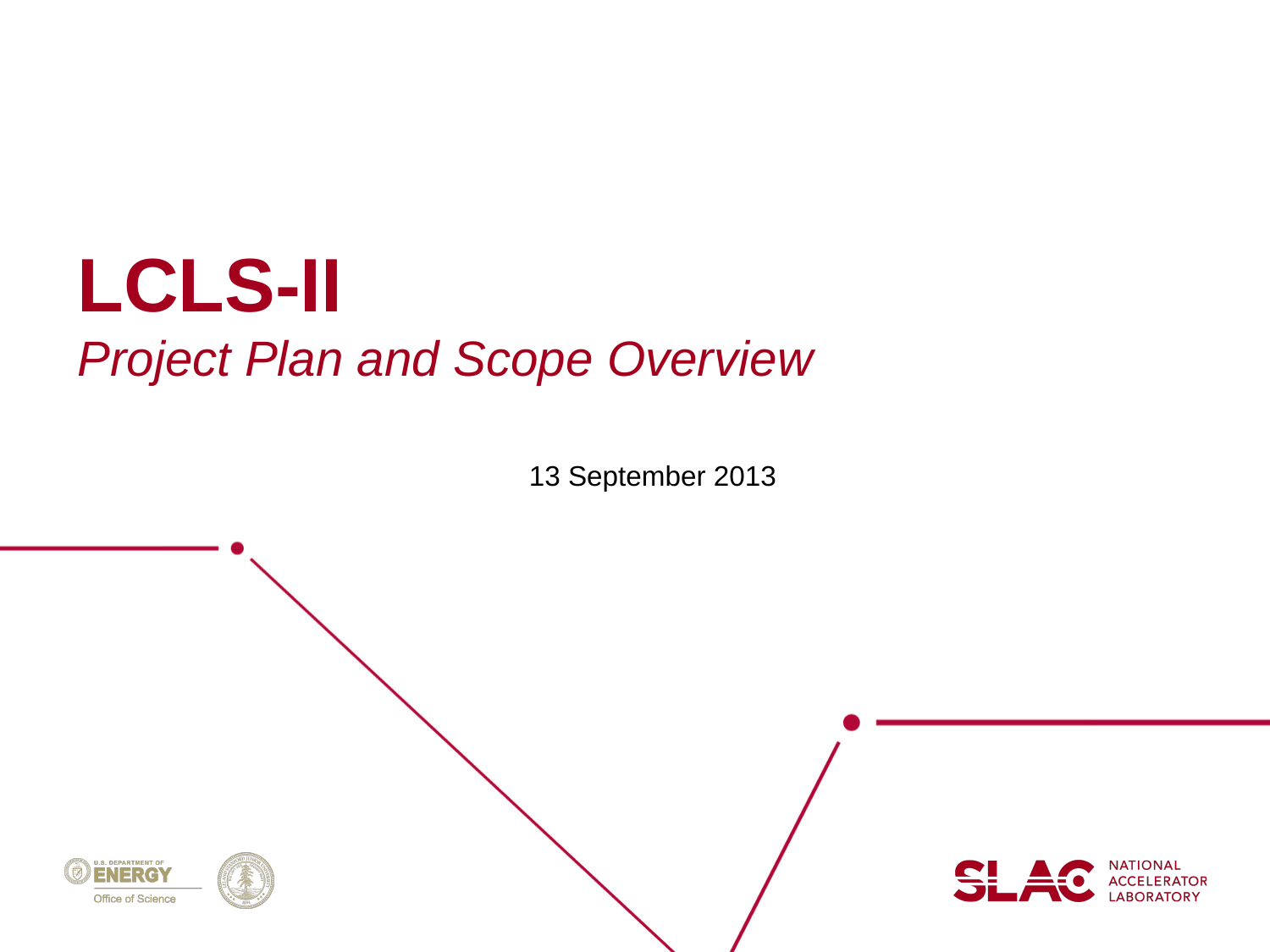

# LCLS-II Project Plan and Scope Overview
13 September 2013